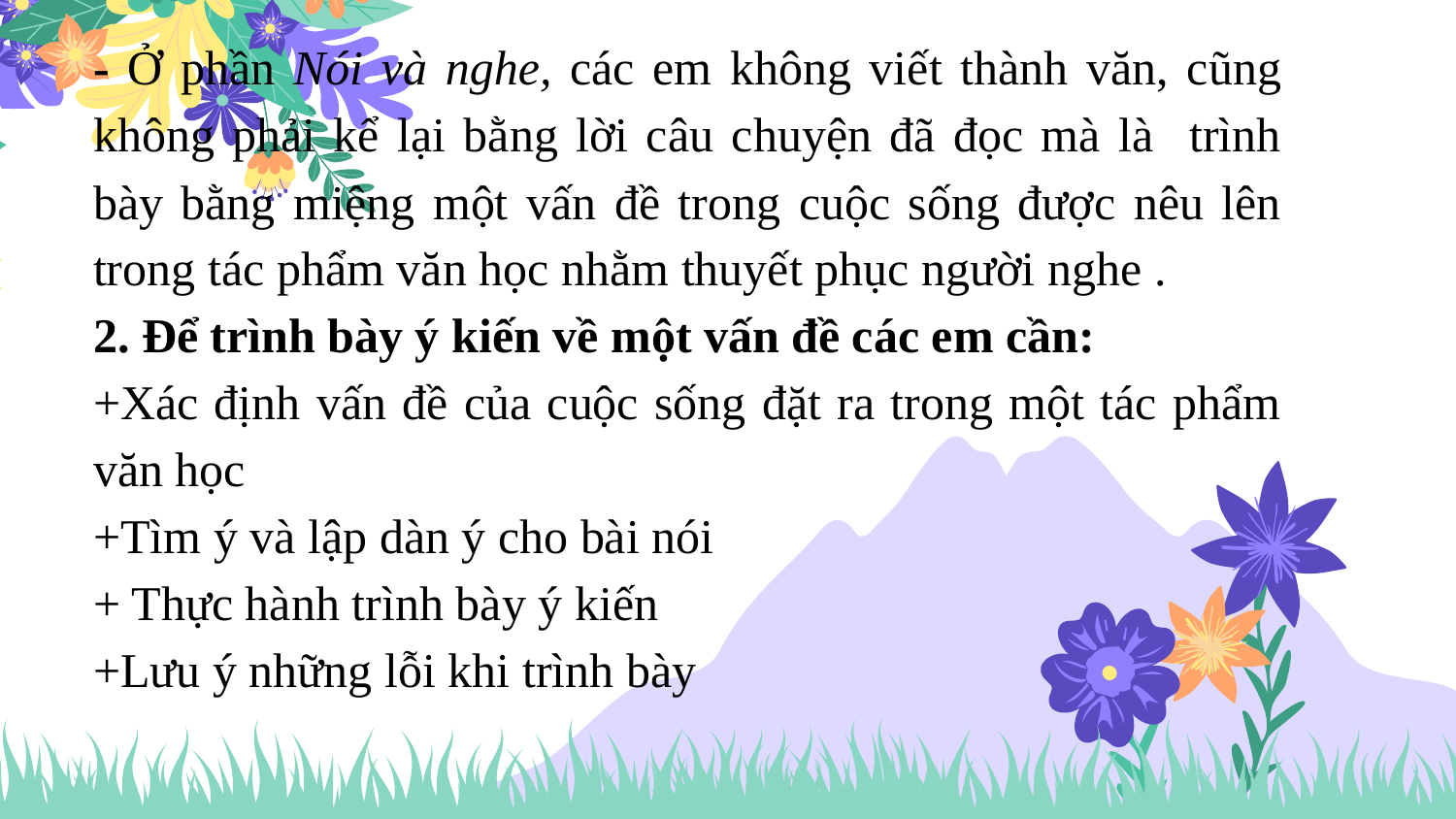

- Ở phần Nói và nghe, các em không viết thành văn, cũng không phải kể lại bằng lời câu chuyện đã đọc mà là  trình bày bằng miệng một vấn đề trong cuộc sống được nêu lên trong tác phẩm văn học nhằm thuyết phục người nghe .
2. Để trình bày ý kiến về một vấn đề các em cần:
+Xác định vấn đề của cuộc sống đặt ra trong một tác phẩm văn học
+Tìm ý và lập dàn ý cho bài nói
+ Thực hành trình bày ý kiến
+Lưu ý những lỗi khi trình bày